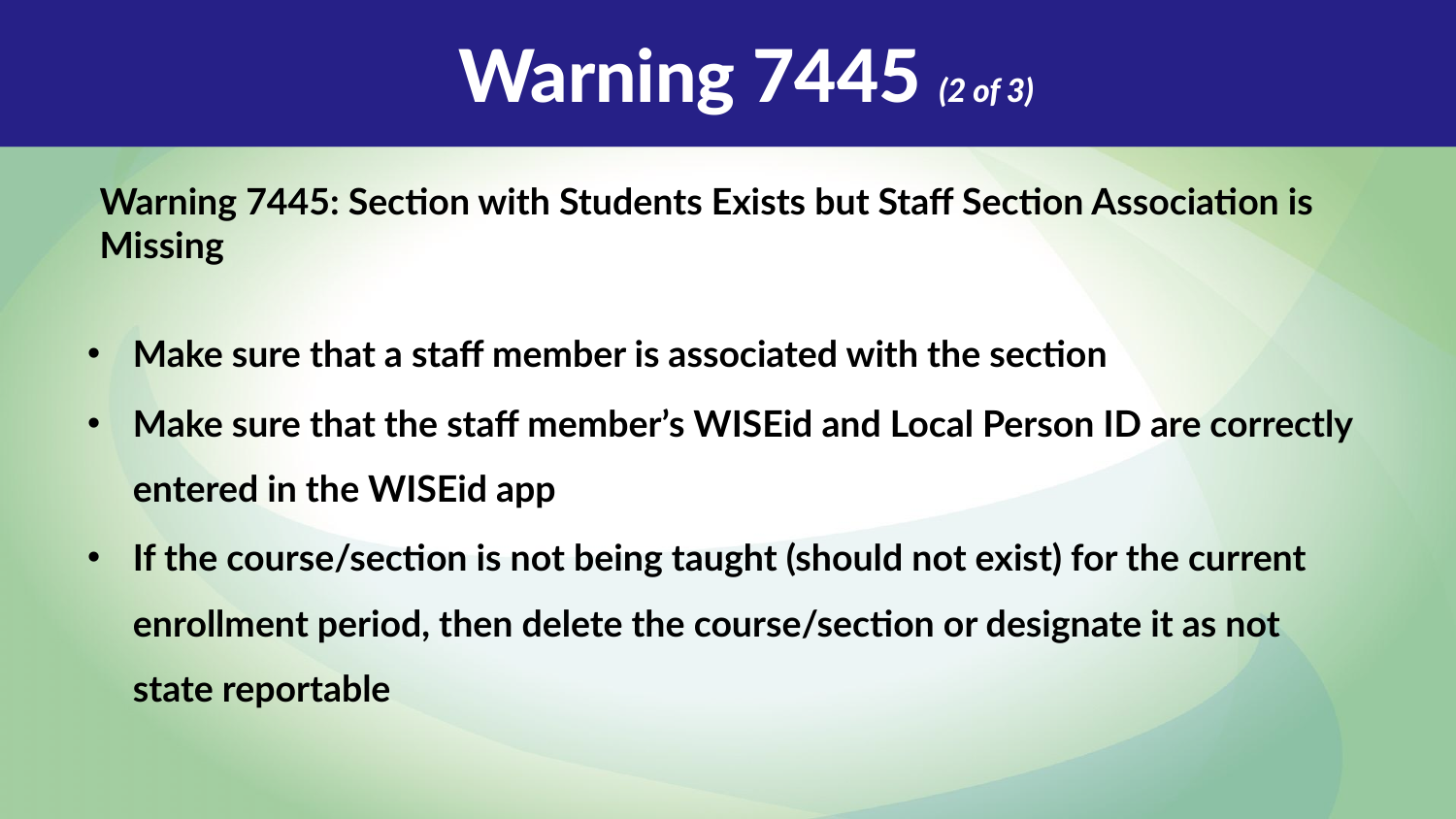

Warning 7445 (2 of 3)

Warning 7445: Section with Students Exists but Staff Section Association is Missing

Make sure that a staff member is associated with the section
Make sure that the staff member’s WISEid and Local Person ID are correctly entered in the WISEid app
If the course/section is not being taught (should not exist) for the current enrollment period, then delete the course/section or designate it as not state reportable